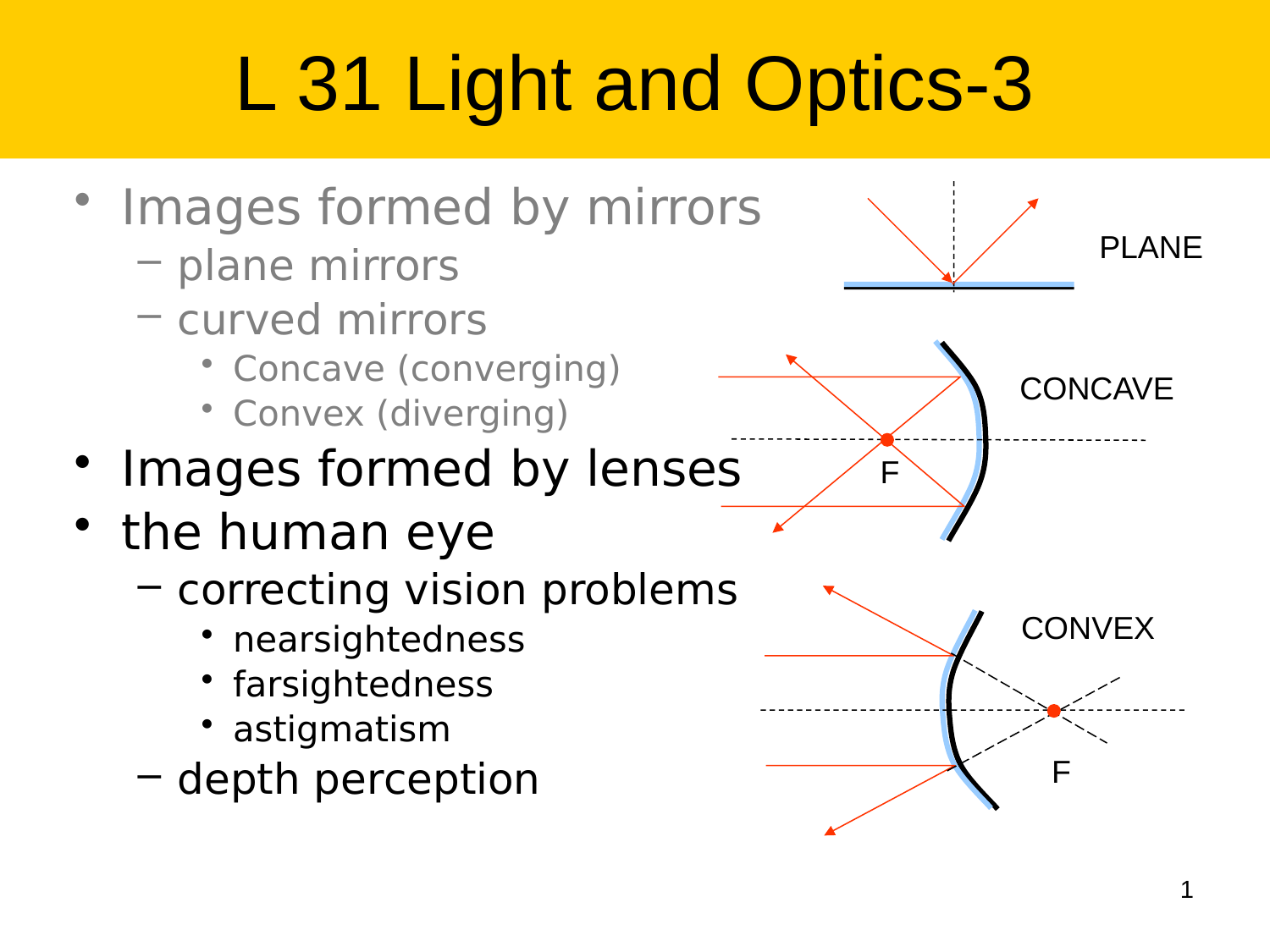

# L 31 Light and Optics-3
Images formed by mirrors
plane mirrors
curved mirrors
Concave (converging)
Convex (diverging)
Images formed by lenses
the human eye
correcting vision problems
nearsightedness
farsightedness
astigmatism
depth perception

PLANE

CONCAVE

F

CONVEX

F

1